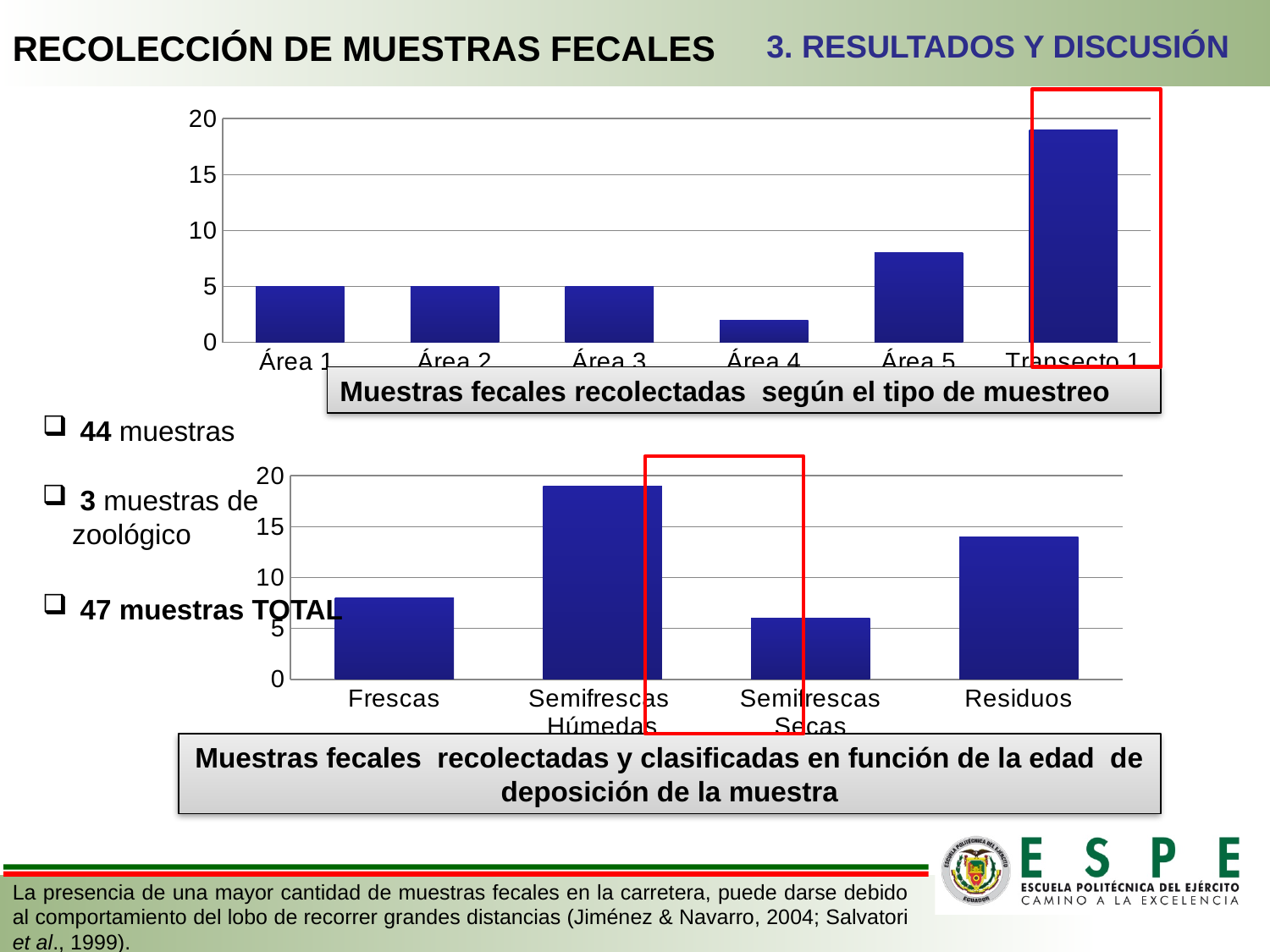

RECOLECCIÓN DE MUESTRAS FECALES
3. RESULTADOS Y DISCUSIÓN

### Chart

| Category |  |
|---|---|
| Área 1  | 5.0 |
| Área 2 | 5.0 |
| Área 3 | 5.0 |
| Área 4 | 2.0 |
| Área 5 | 8.0 |
| Transecto 1 | 19.0 |
Muestras fecales recolectadas  según el tipo de muestreo
 44 muestras

### Chart

| Category |  |
|---|---|
| Frescas | 8.0 |
| Semifrescas  Húmedas | 19.0 |
| Semifrescas Secas | 6.0 |
| Residuos | 14.0 |
 3 muestras de zoológico
 47 muestras TOTAL
Muestras fecales  recolectadas y clasificadas en función de la edad  de deposición de la muestra
La presencia de una mayor cantidad de muestras fecales en la carretera, puede darse debido al comportamiento del lobo de recorrer grandes distancias (Jiménez & Navarro, 2004; Salvatori et al., 1999).